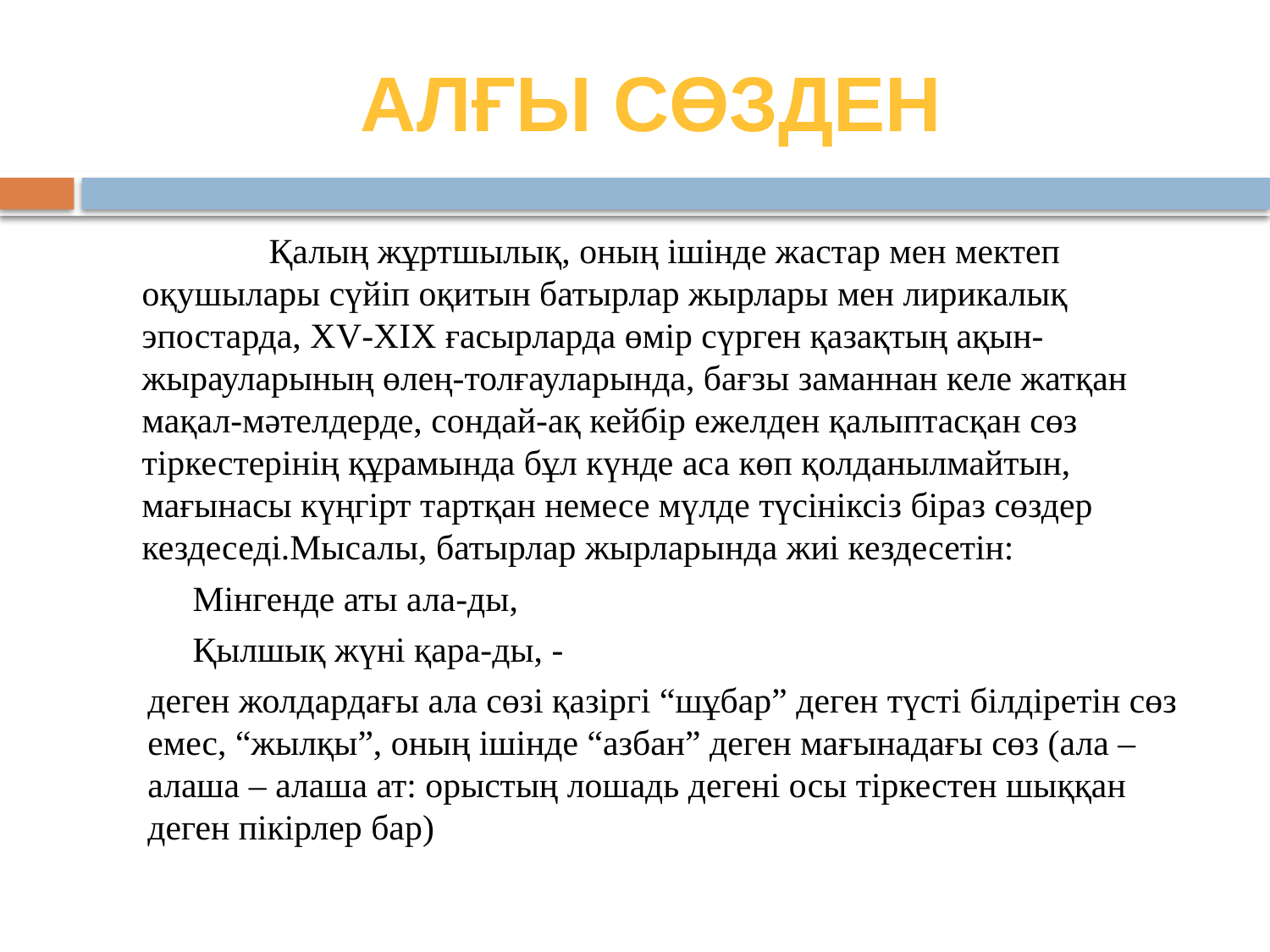

# Алғы сөзден
		Қалың жұртшылық, оның ішінде жастар мен мектеп оқушылары сүйіп оқитын батырлар жырлары мен лирикалық эпостарда, ХV-ХІХ ғасырларда өмір сүрген қазақтың ақын-жырауларының өлең-толғауларында, бағзы заманнан келе жатқан мақал-мәтелдерде, сондай-ақ кейбір ежелден қалыптасқан сөз тіркестерінің құрамында бұл күнде аса көп қолданылмайтын, мағынасы күңгірт тартқан немесе мүлде түсініксіз біраз сөздер кездеседі.Мысалы, батырлар жырларында жиі кездесетін:
Мінгенде аты ала-ды,
Қылшық жүні қара-ды, -
деген жолдардағы ала сөзі қазіргі “шұбар” деген түсті білдіретін сөз емес, “жылқы”, оның ішінде “азбан” деген мағынадағы сөз (ала – алаша – алаша ат: орыстың лошадь дегені осы тіркестен шыққан деген пікірлер бар)